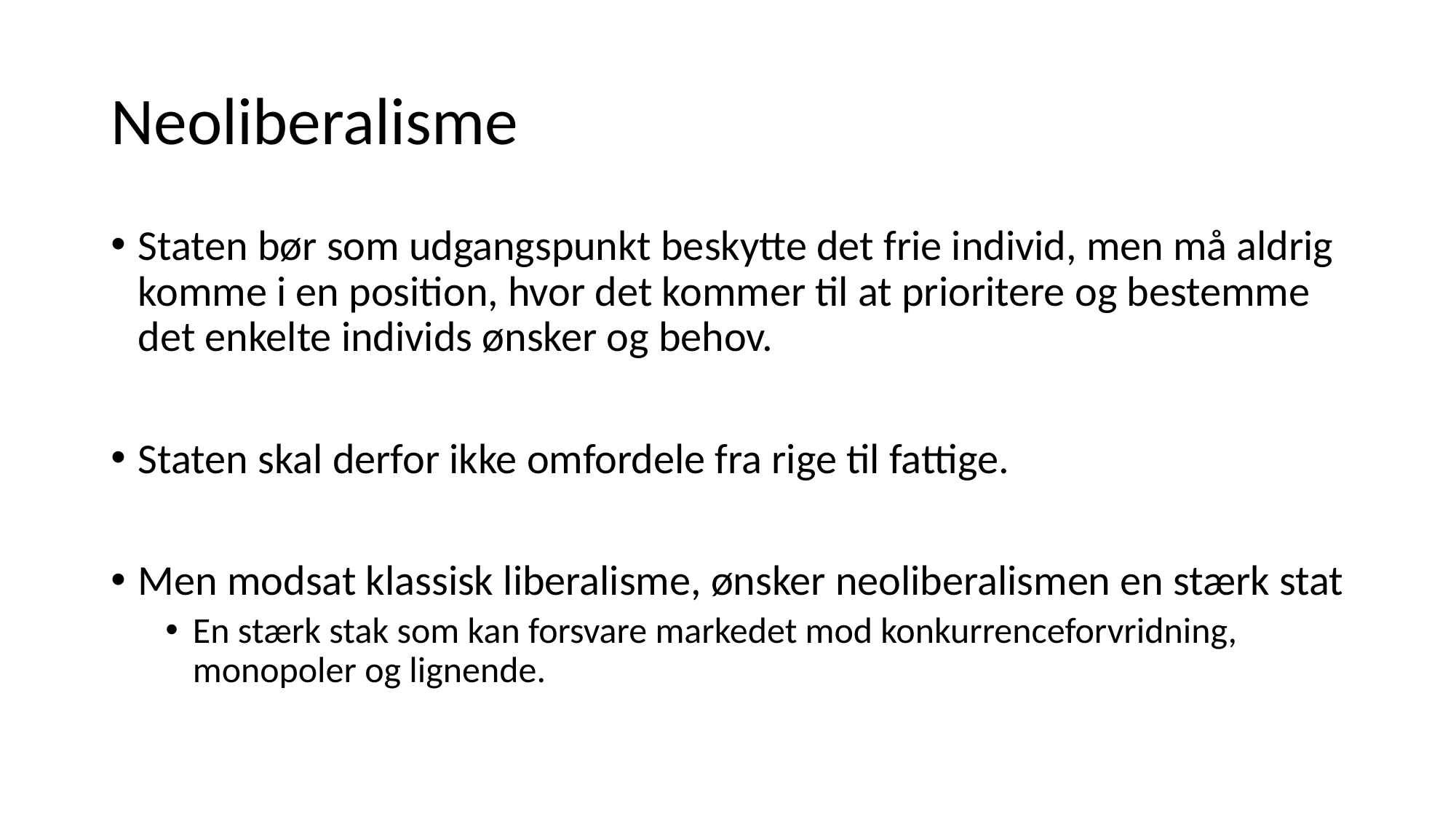

# Neoliberalisme
Staten bør som udgangspunkt beskytte det frie individ, men må aldrig komme i en position, hvor det kommer til at prioritere og bestemme det enkelte individs ønsker og behov.

Staten skal derfor ikke omfordele fra rige til fattige.

Men modsat klassisk liberalisme, ønsker neoliberalismen en stærk stat
En stærk stak som kan forsvare markedet mod konkurrenceforvridning, monopoler og lignende.